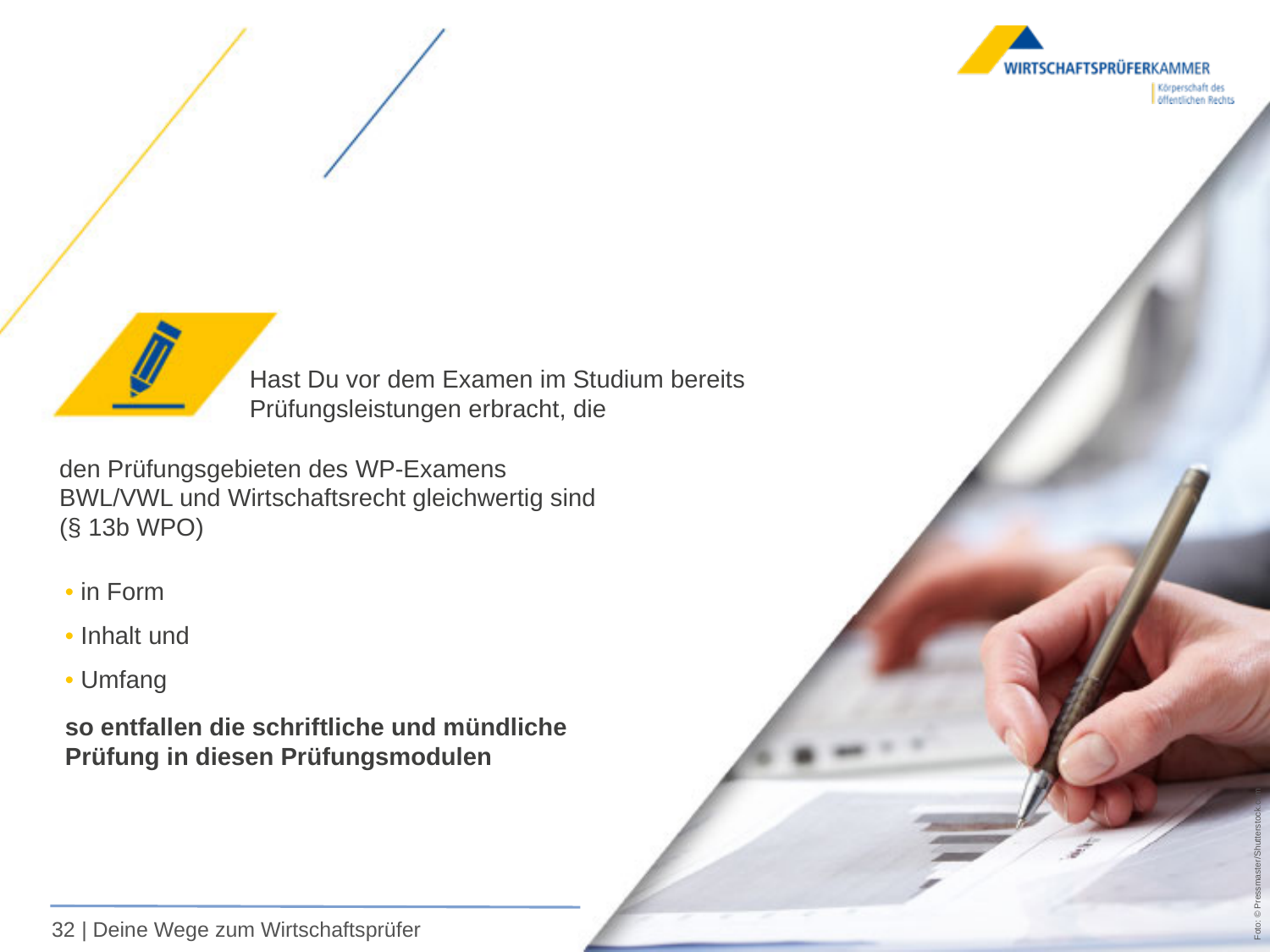

Hast Du vor dem Examen im Studium bereits Prüfungsleistungen erbracht, die
den Prüfungsgebieten des WP-Examens
BWL/VWL und Wirtschaftsrecht gleichwertig sind (§ 13b WPO)
• in Form
• Inhalt und
• Umfang
so entfallen die schriftliche und mündliche Prüfung in diesen Prüfungsmodulen

Foto: © Pressmaster/Shutterstock.com
| Deine Wege zum Wirtschaftsprüfer